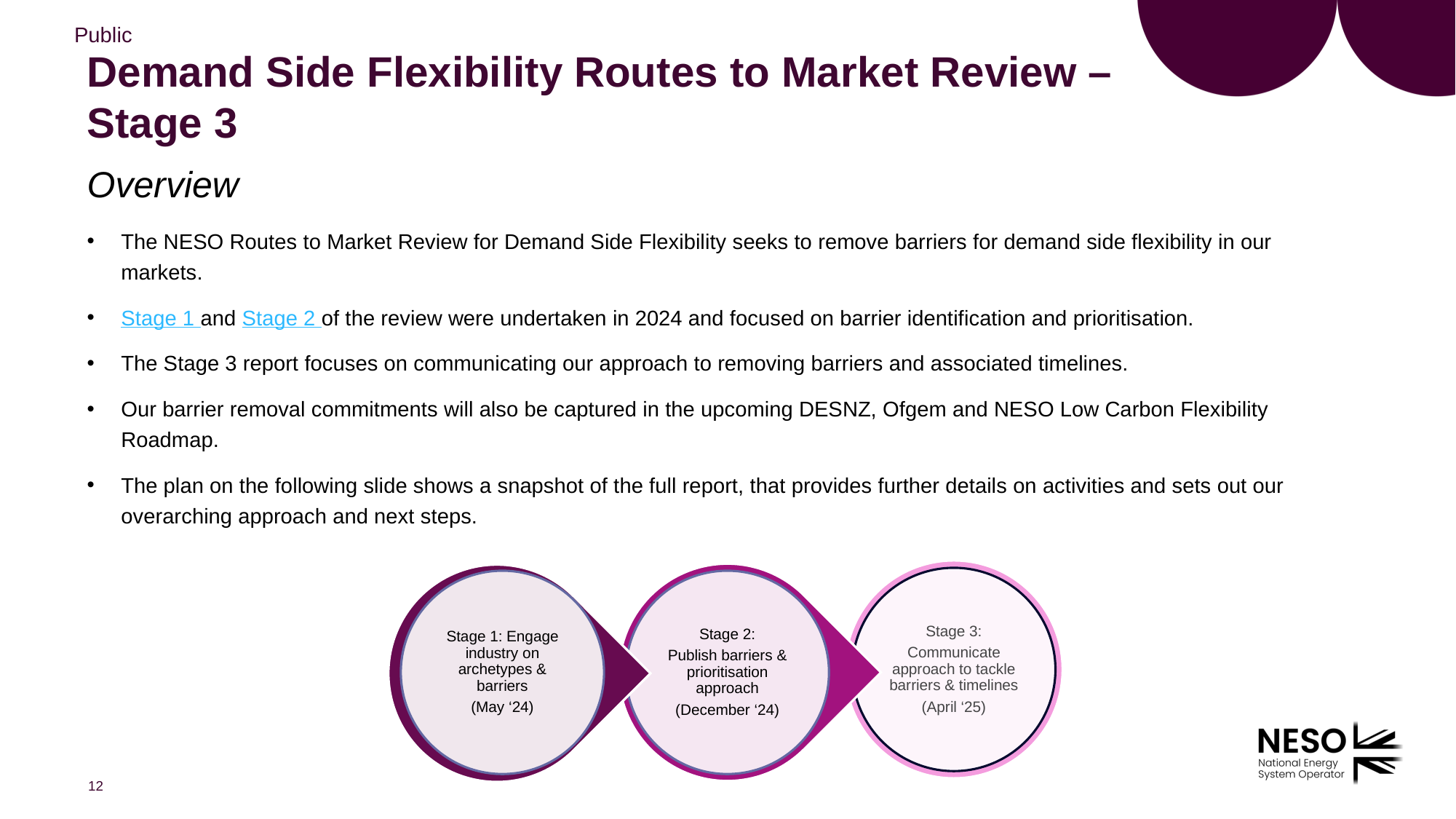

# Demand Side Flexibility Routes to Market Review – Stage 3
Overview
The NESO Routes to Market Review for Demand Side Flexibility seeks to remove barriers for demand side flexibility in our markets.
Stage 1 and Stage 2 of the review were undertaken in 2024 and focused on barrier identification and prioritisation.
The Stage 3 report focuses on communicating our approach to removing barriers and associated timelines.
Our barrier removal commitments will also be captured in the upcoming DESNZ, Ofgem and NESO Low Carbon Flexibility Roadmap.
The plan on the following slide shows a snapshot of the full report, that provides further details on activities and sets out our overarching approach and next steps.

Stage 3:
Communicate approach to tackle barriers & timelines
(April ‘25)
Stage 2:
Publish barriers & prioritisation approach
(December ‘24)
Stage 1: Engage industry on archetypes & barriers
(May ‘24)